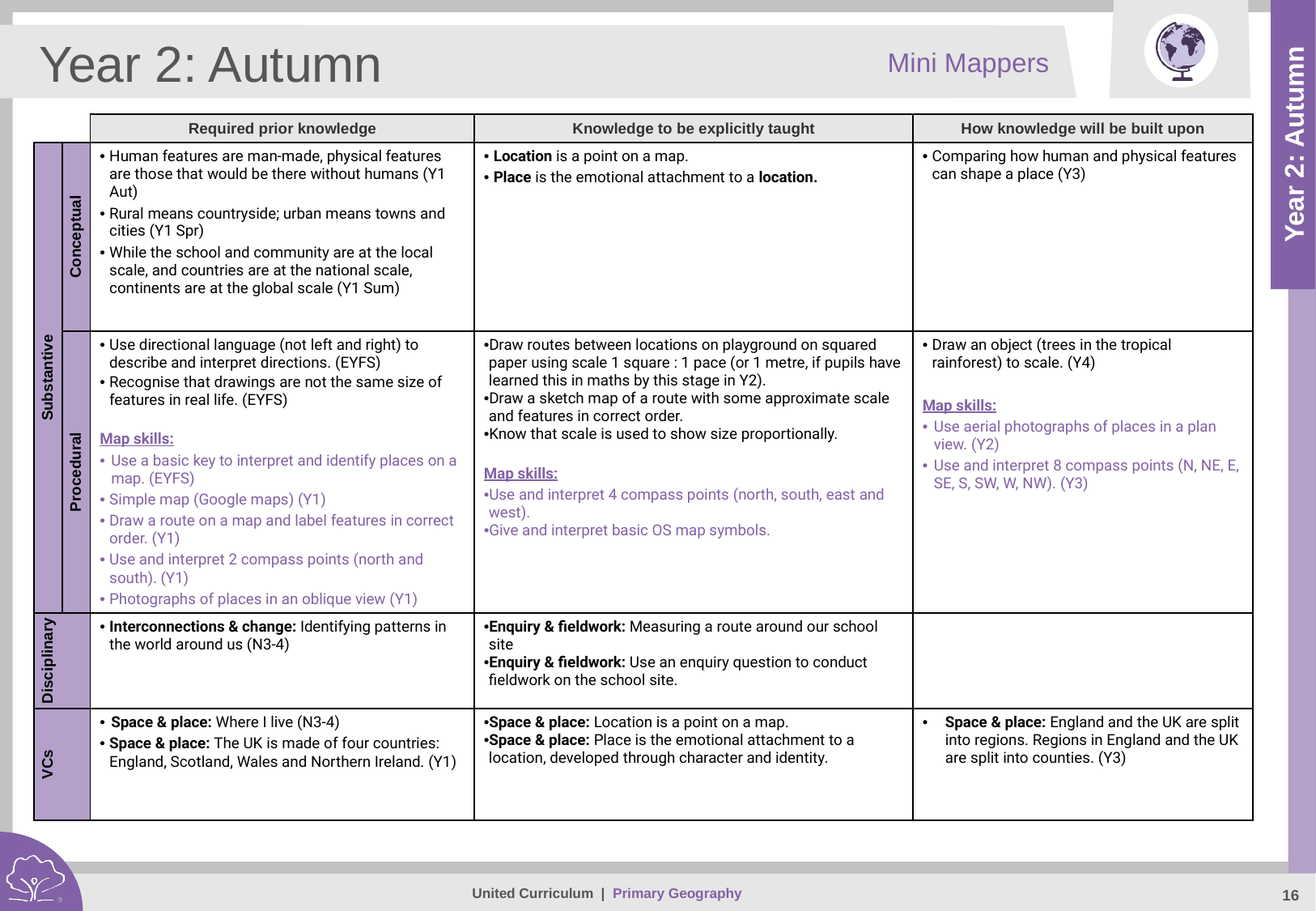

Mini Mappers
Year 2: Autumn
|  |  | Required prior knowledge | Knowledge to be explicitly taught | How knowledge will be built upon |
| --- | --- | --- | --- | --- |
| Substantive | Conceptual | Human features are man-made, physical features are those that would be there without humans (Y1 Aut) Rural means countryside; urban means towns and cities (Y1 Spr) While the school and community are at the local scale, and countries are at the national scale, continents are at the global scale (Y1 Sum) | Location is a point on a map. Place is the emotional attachment to a location. | Comparing how human and physical features can shape a place (Y3) |
|  | Procedural | Use directional language (not left and right) to describe and interpret directions. (EYFS) Recognise that drawings are not the same size of features in real life. (EYFS) Map skills: Use a basic key to interpret and identify places on a map. (EYFS) Simple map (Google maps) (Y1) Draw a route on a map and label features in correct order. (Y1) Use and interpret 2 compass points (north and south). (Y1) Photographs of places in an oblique view (Y1) | Draw routes between locations on playground on squared paper using scale 1 square : 1 pace (or 1 metre, if pupils have learned this in maths by this stage in Y2). Draw a sketch map of a route with some approximate scale and features in correct order. Know that scale is used to show size proportionally. Map skills: Use and interpret 4 compass points (north, south, east and west). Give and interpret basic OS map symbols. | Draw an object (trees in the tropical rainforest) to scale. (Y4) Map skills: Use aerial photographs of places in a plan view. (Y2) Use and interpret 8 compass points (N, NE, E, SE, S, SW, W, NW). (Y3) |
| Disciplinary |  | Interconnections & change: Identifying patterns in the world around us (N3-4) | Enquiry & fieldwork: Measuring a route around our school site Enquiry & fieldwork: Use an enquiry question to conduct fieldwork on the school site. |  |
| VCs |  | Space & place: Where I live (N3-4) Space & place: The UK is made of four countries: England, Scotland, Wales and Northern Ireland. (Y1) | Space & place: Location is a point on a map. Space & place: Place is the emotional attachment to a location, developed through character and identity. | Space & place: England and the UK are split into regions. Regions in England and the UK are split into counties. (Y3) |
Year 2: Autumn